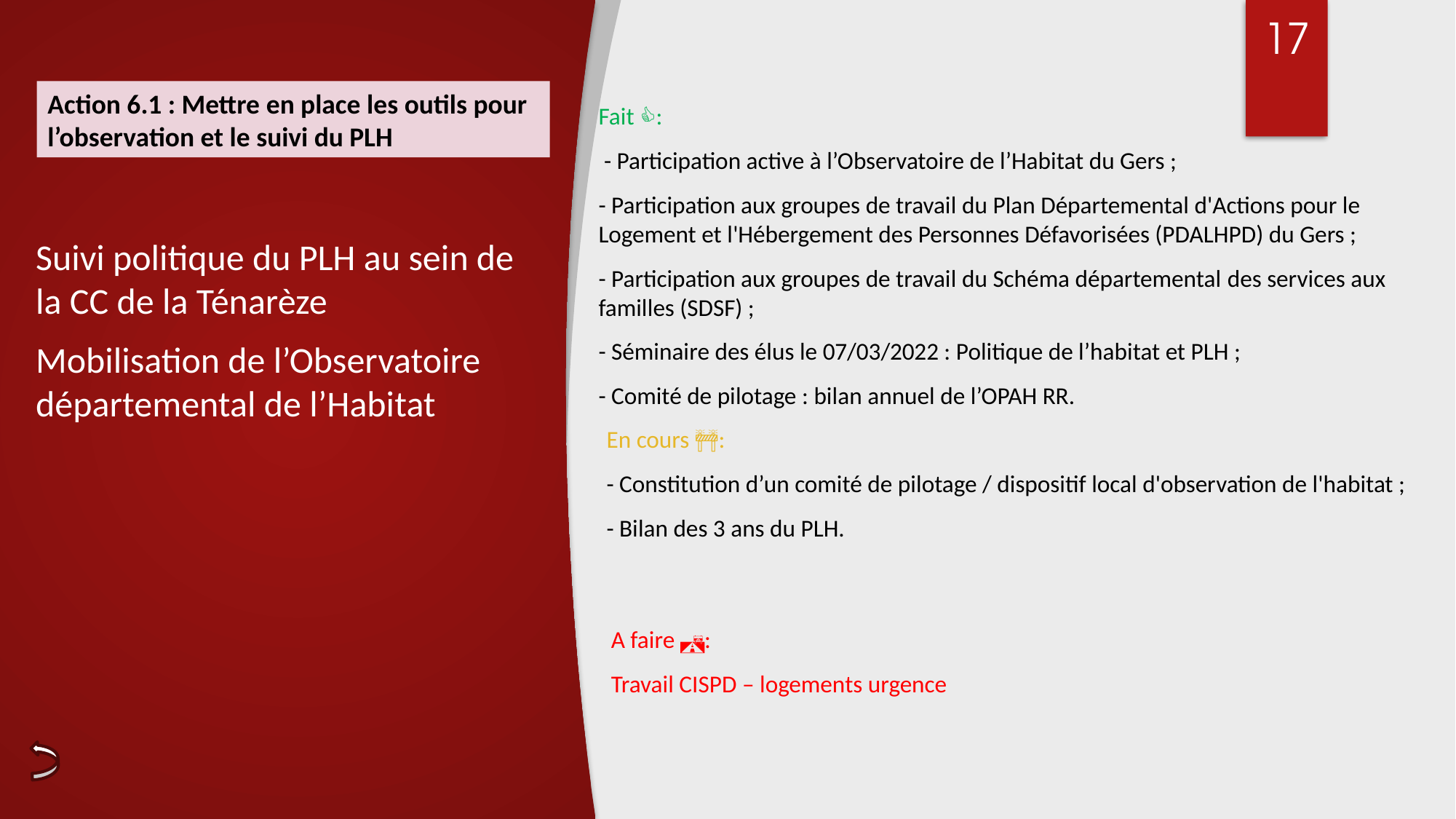

17
Action 6.1 : Mettre en place les outils pour l’observation et le suivi du PLH
Fait 👍:
 - Participation active à l’Observatoire de l’Habitat du Gers ;
- Participation aux groupes de travail du Plan Départemental d'Actions pour le Logement et l'Hébergement des Personnes Défavorisées (PDALHPD) du Gers ;
- Participation aux groupes de travail du Schéma départemental des services aux familles (SDSF) ;
- Séminaire des élus le 07/03/2022 : Politique de l’habitat et PLH ;
- Comité de pilotage : bilan annuel de l’OPAH RR.

# Suivi politique du PLH au sein de la CC de la Ténarèze
Mobilisation de l’Observatoire départemental de l’Habitat
En cours 🚧:
- Constitution d’un comité de pilotage / dispositif local d'observation de l'habitat ;
- Bilan des 3 ans du PLH.

A faire 🛣️:
Travail CISPD – logements urgence